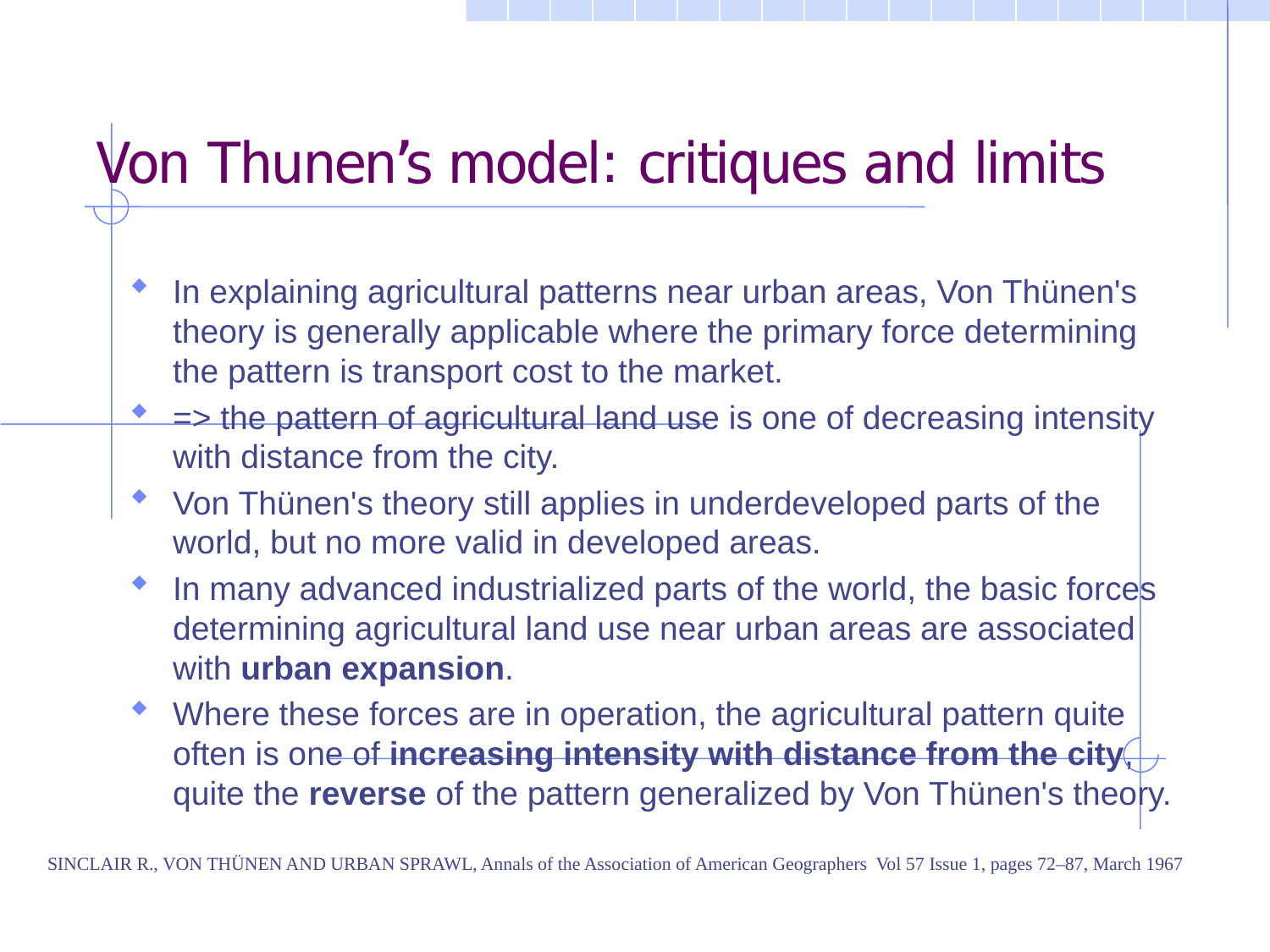

Von Thunen’s model: critiques and limits
In explaining agricultural patterns near urban areas, Von Thünen's theory is generally applicable where the primary force determining the pattern is transport cost to the market.
=> the pattern of agricultural land use is one of decreasing intensity with distance from the city.
Von Thünen's theory still applies in underdeveloped parts of the world, but no more valid in developed areas.
In many advanced industrialized parts of the world, the basic forces determining agricultural land use near urban areas are associated with urban expansion.
Where these forces are in operation, the agricultural pattern quite often is one of increasing intensity with distance from the city, quite the reverse of the pattern generalized by Von Thünen's theory.
SINCLAIR R., VON THÜNEN AND URBAN SPRAWL, Annals of the Association of American Geographers  Vol 57 Issue 1, pages 72–87, March 1967